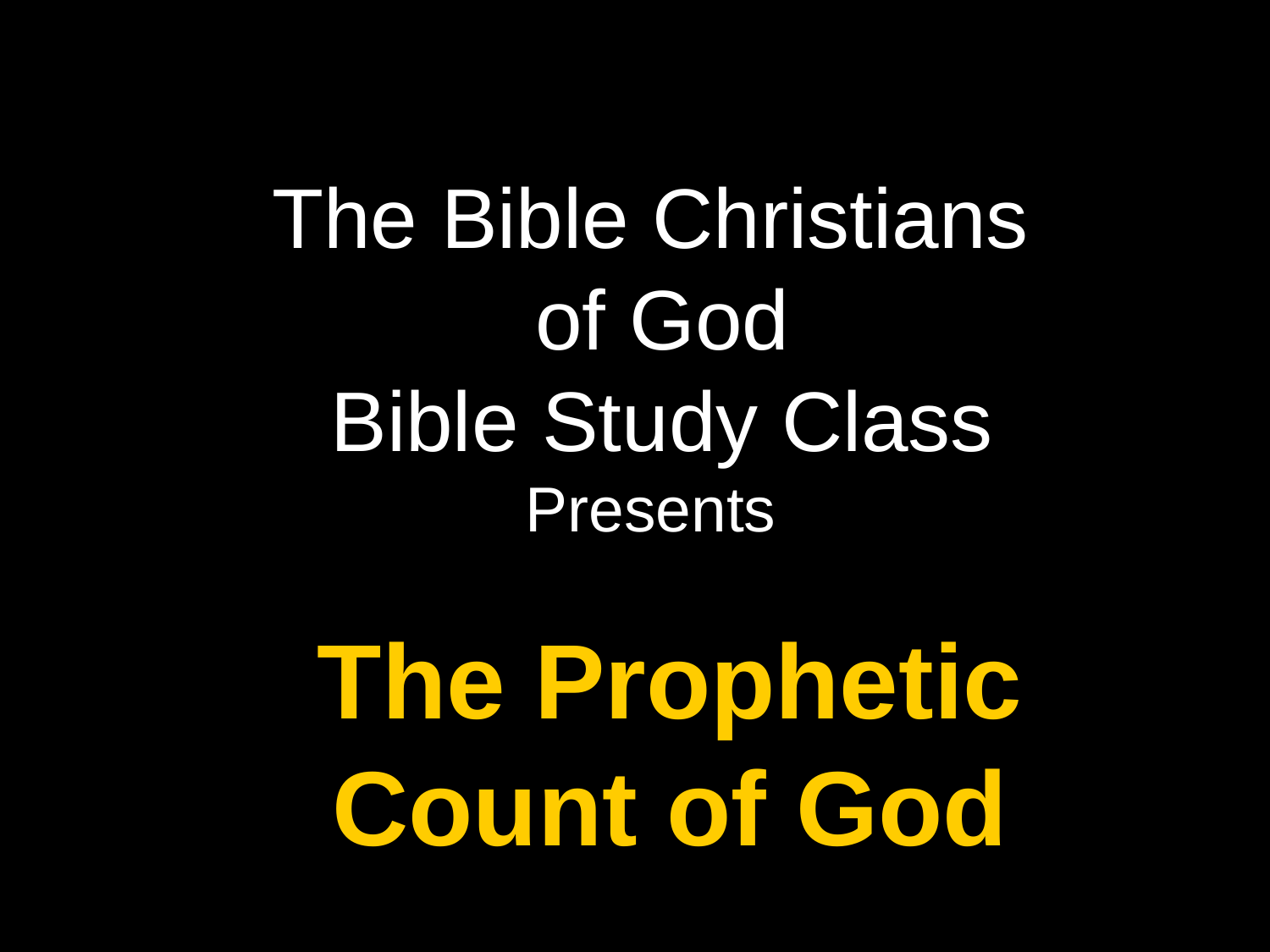

The Bible Christians
 of God
 Bible Study Class
Presents
# The Prophetic Count of God